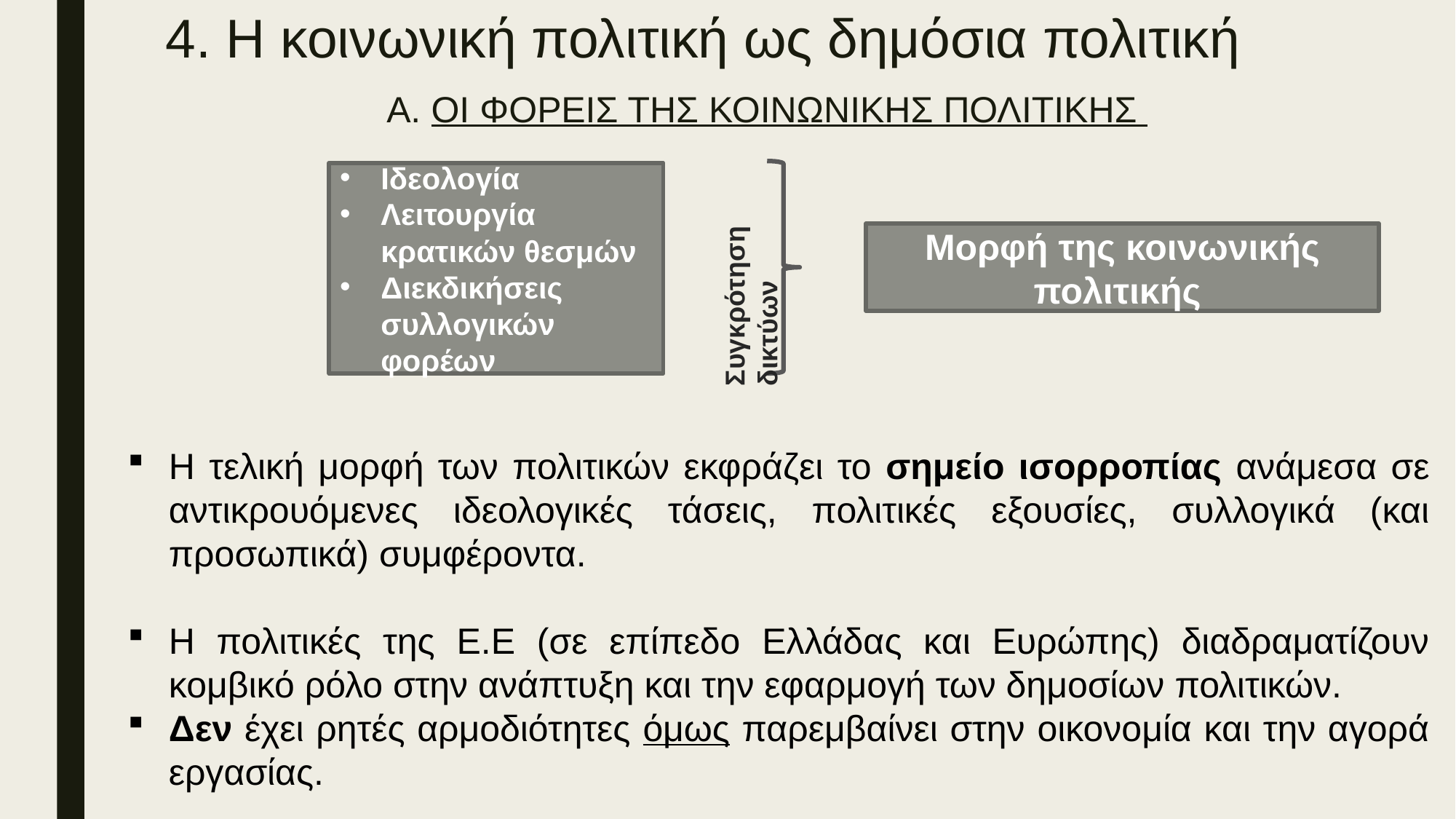

# 4. Η κοινωνική πολιτική ως δημόσια πολιτική
Α. ΟΙ ΦΟΡΕΙΣ ΤΗΣ ΚΟΙΝΩΝΙΚΗΣ ΠΟΛΙΤΙΚΗΣ

Ιδεολογία
Λειτουργία κρατικών θεσμών
Διεκδικήσεις συλλογικών φορέων
Μορφή της κοινωνικής πολιτικής
Συγκρότηση δικτύων
Η τελική μορφή των πολιτικών εκφράζει το σημείο ισορροπίας ανάμεσα σε αντικρουόμενες ιδεολογικές τάσεις, πολιτικές εξουσίες, συλλογικά (και προσωπικά) συμφέροντα.

Η πολιτικές της Ε.Ε (σε επίπεδο Ελλάδας και Ευρώπης) διαδραματίζουν κομβικό ρόλο στην ανάπτυξη και την εφαρμογή των δημοσίων πολιτικών.
Δεν έχει ρητές αρμοδιότητες όμως παρεμβαίνει στην οικονομία και την αγορά εργασίας.